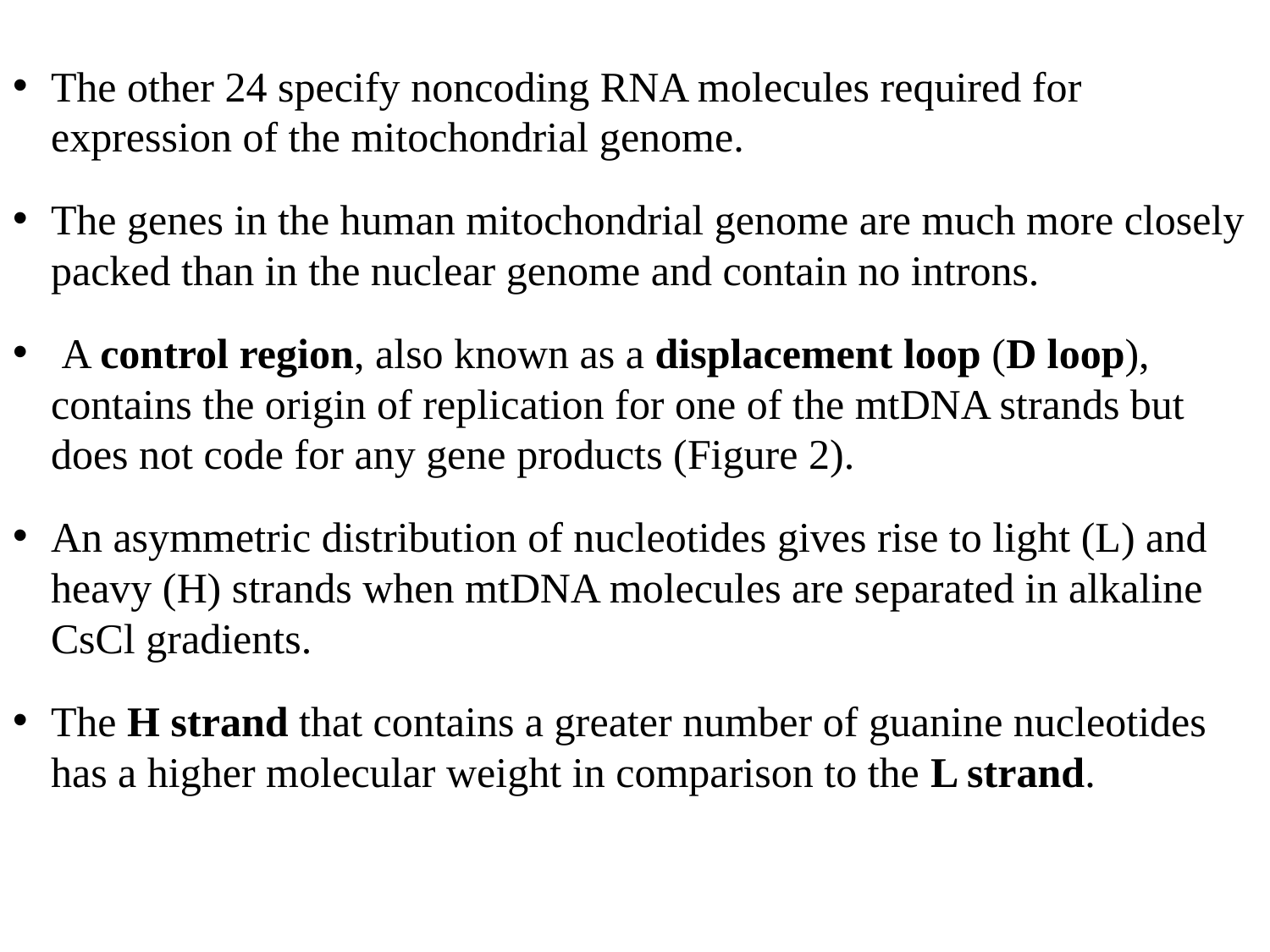

The other 24 specify noncoding RNA molecules required for expression of the mitochondrial genome.
The genes in the human mitochondrial genome are much more closely packed than in the nuclear genome and contain no introns.
 A control region, also known as a displacement loop (D loop), contains the origin of replication for one of the mtDNA strands but does not code for any gene products (Figure 2).
An asymmetric distribution of nucleotides gives rise to light (L) and heavy (H) strands when mtDNA molecules are separated in alkaline CsCl gradients.
The H strand that contains a greater number of guanine nucleotides has a higher molecular weight in comparison to the L strand.